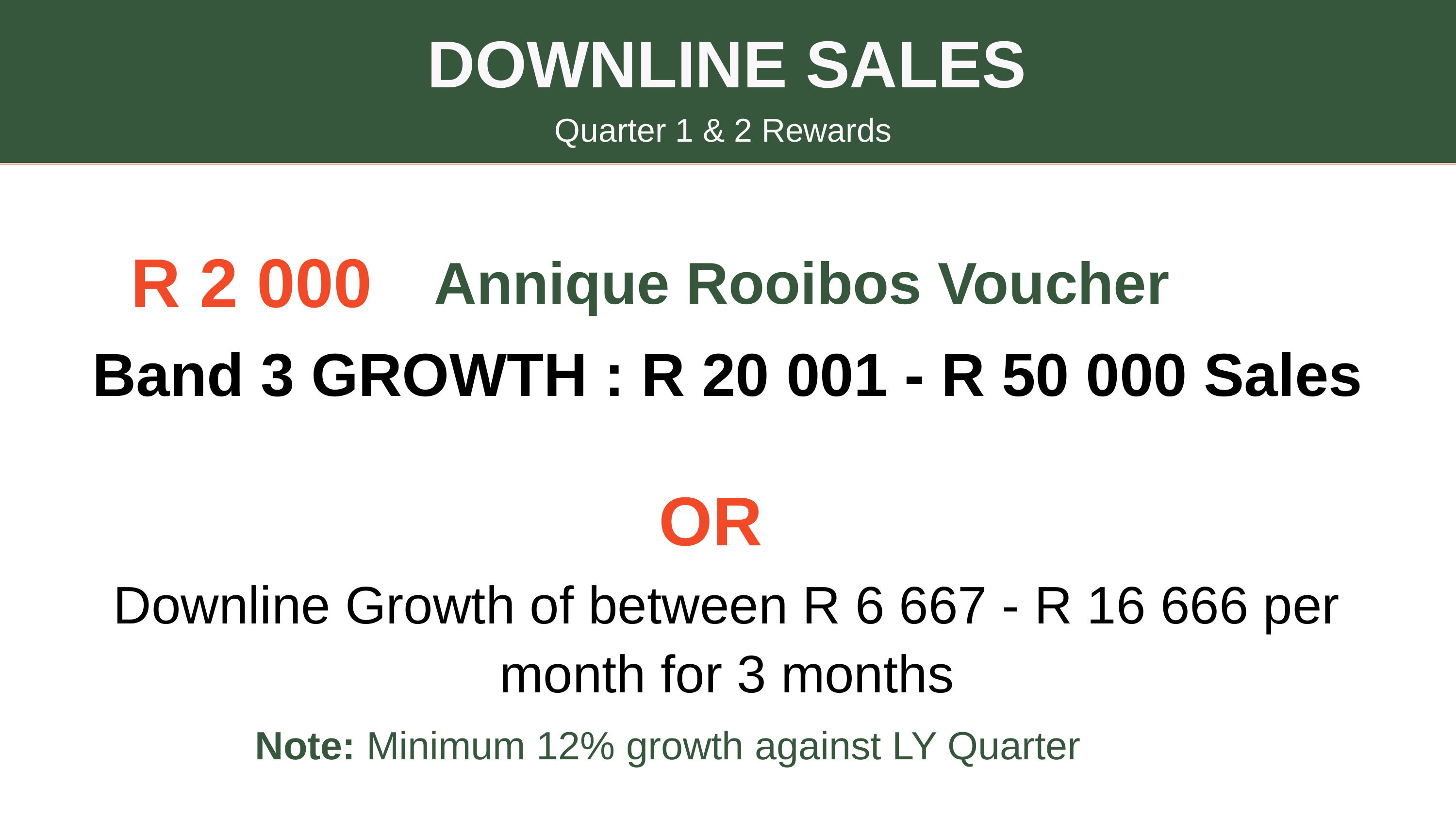

DOWNLINE SALES
Quarter 1 & 2 Rewards

R 2 000
Annique Rooibos Voucher
Band 3 GROWTH : R 20 001 - R 50 000 Sales
OR
Downline Growth of between R 6 667 - R 16 666 per month for 3 months
Note: Minimum 12% growth against LY Quarter